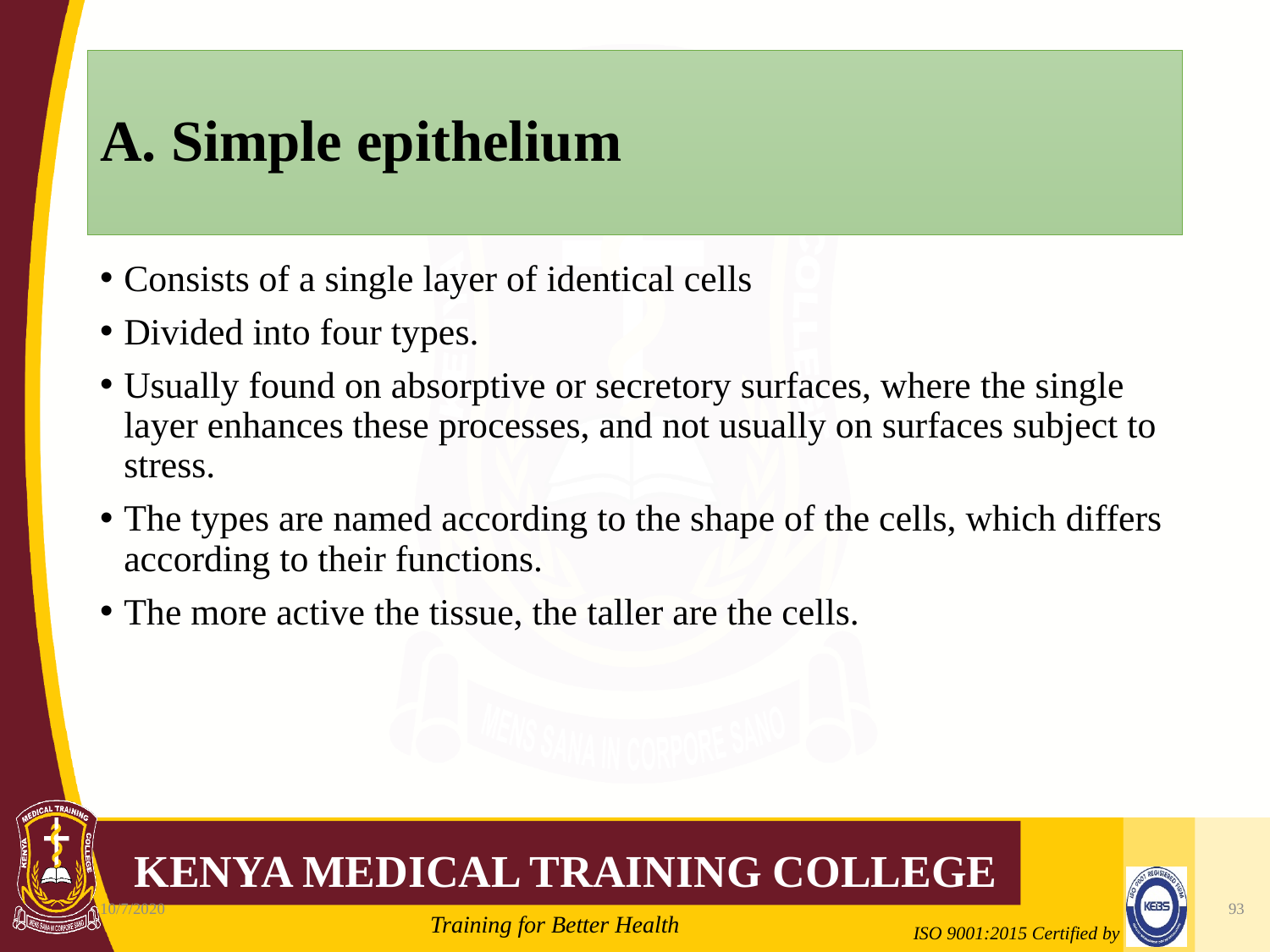

# A. Simple epithelium
Consists of a single layer of identical cells
Divided into four types.
Usually found on absorptive or secretory surfaces, where the single layer enhances these processes, and not usually on surfaces subject to stress.
The types are named according to the shape of the cells, which differs according to their functions.
The more active the tissue, the taller are the cells.
10/7/2020
93